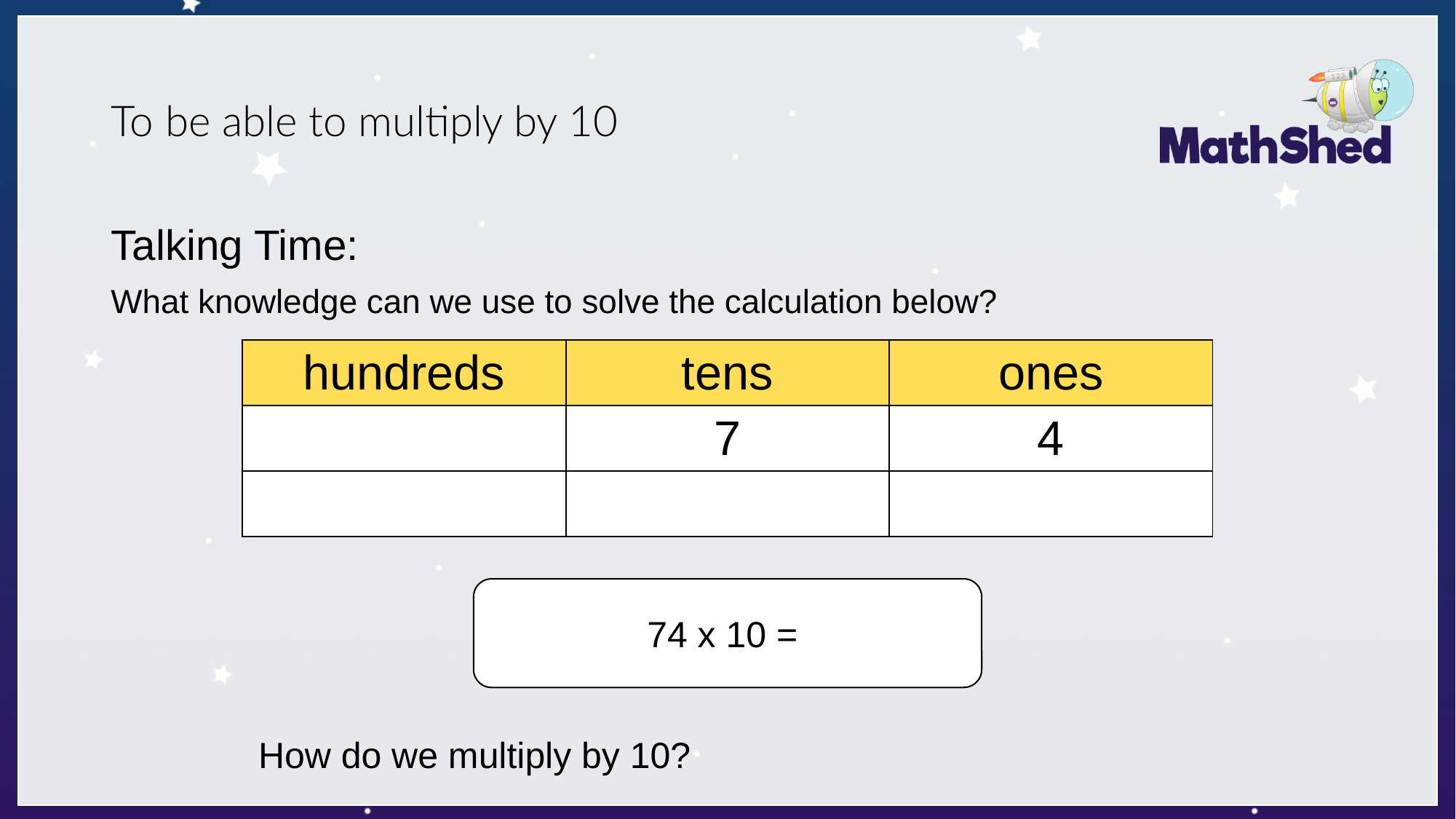

# To be able to multiply by 10
Talking Time:
What knowledge can we use to solve the calculation below?
| hundreds | tens | ones |
| --- | --- | --- |
|  | 7 | 4 |
|  |  |  |
74 x 10 =
How do we multiply by 10?